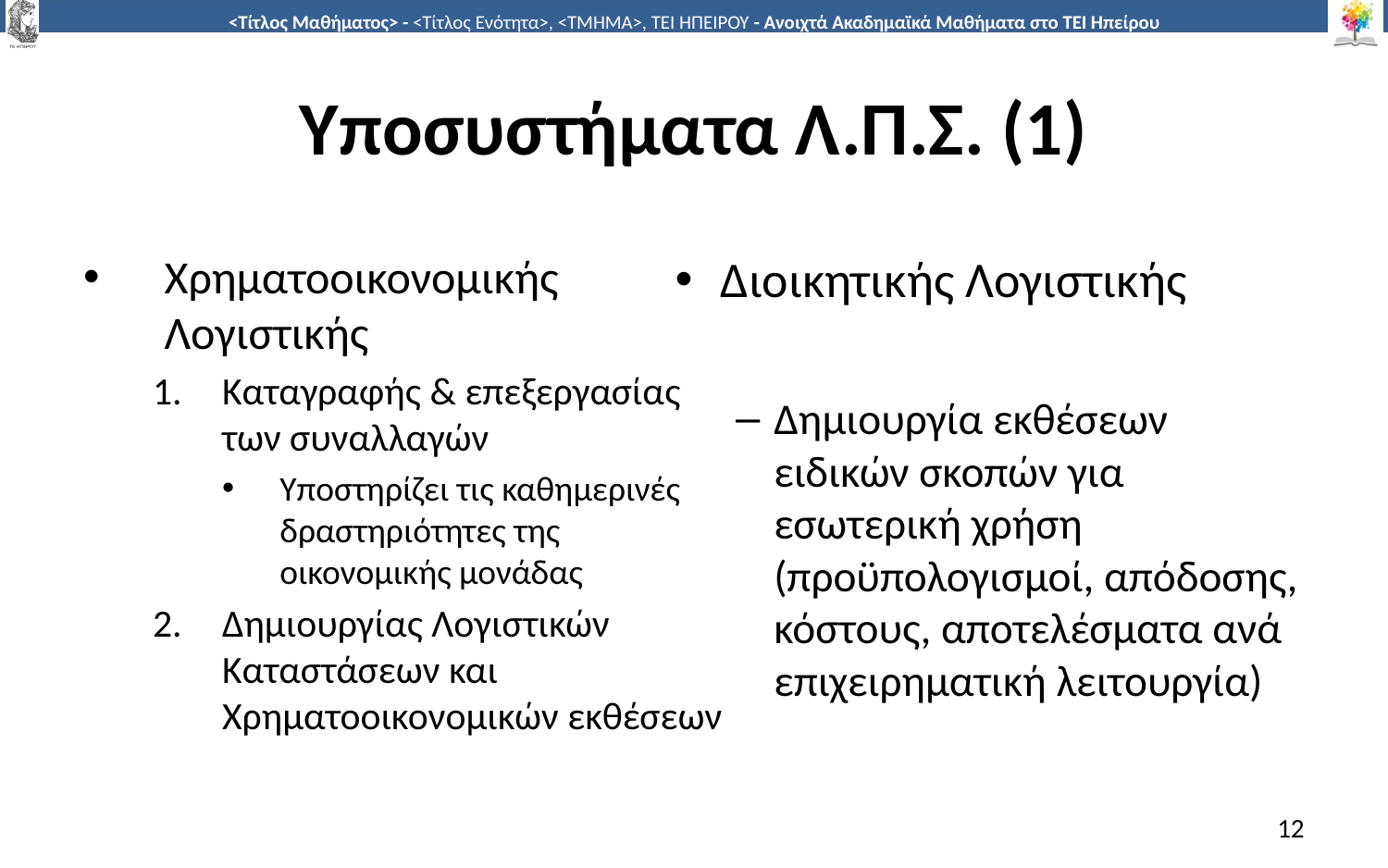

# Υποσυστήματα Λ.Π.Σ. (1)
Χρηματοοικονομικής Λογιστικής
Καταγραφής & επεξεργασίας των συναλλαγών
Υποστηρίζει τις καθημερινές δραστηριότητες της οικονομικής μονάδας
Δημιουργίας Λογιστικών Καταστάσεων και Χρηματοοικονομικών εκθέσεων
Διοικητικής Λογιστικής

Δημιουργία εκθέσεων ειδικών σκοπών για εσωτερική χρήση (προϋπολογισμοί, απόδοσης, κόστους, αποτελέσματα ανά επιχειρηματική λειτουργία)
12